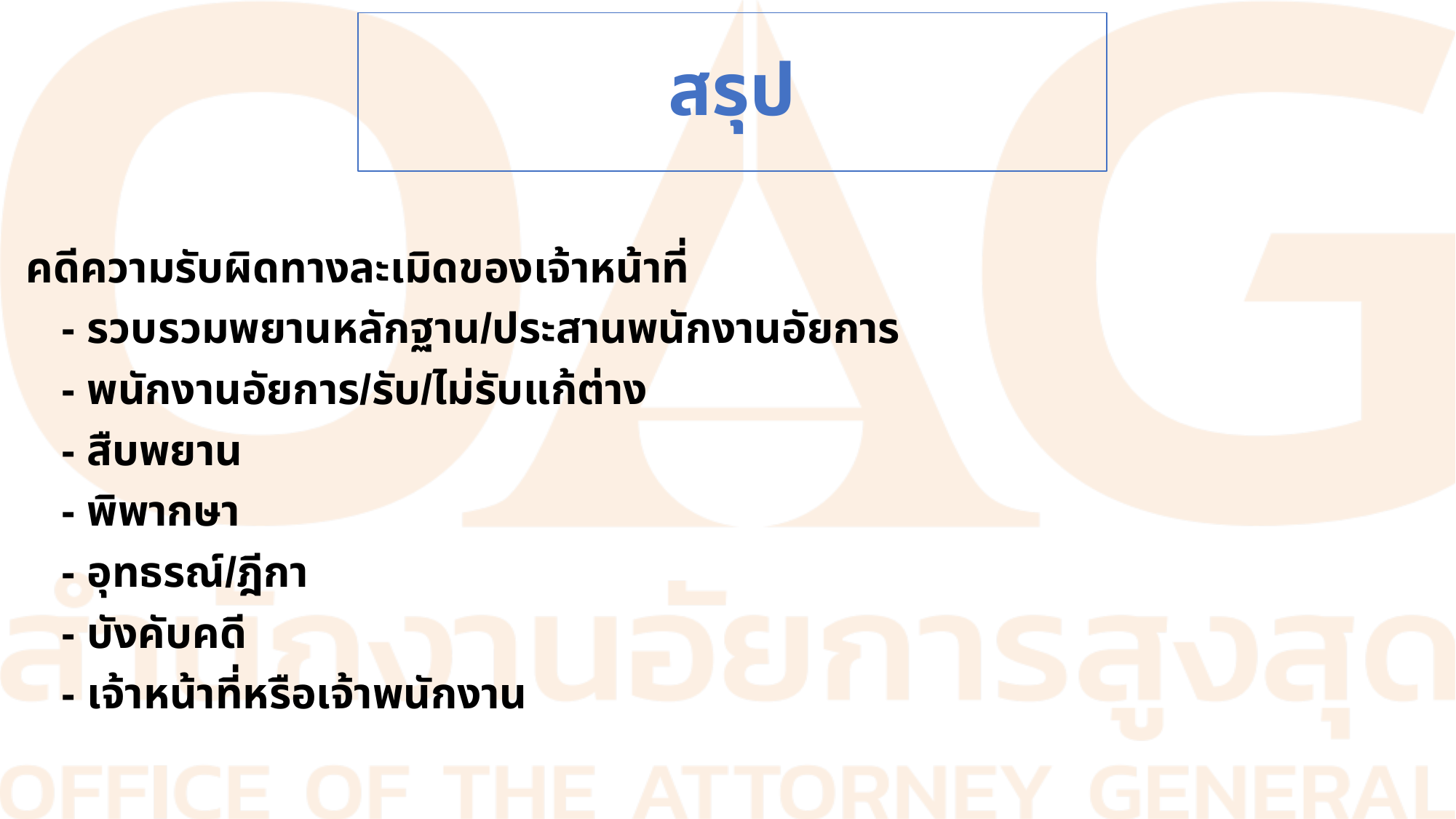

# สรุป
คดีความรับผิดทางละเมิดของเจ้าหน้าที่
   - รวบรวมพยานหลักฐาน/ประสานพนักงานอัยการ
   - พนักงานอัยการ/รับ/ไม่รับแก้ต่าง
   - สืบพยาน
   - พิพากษา
   - อุทธรณ์/ฎีกา
   - บังคับคดี
   - เจ้าหน้าที่หรือเจ้าพนักงาน